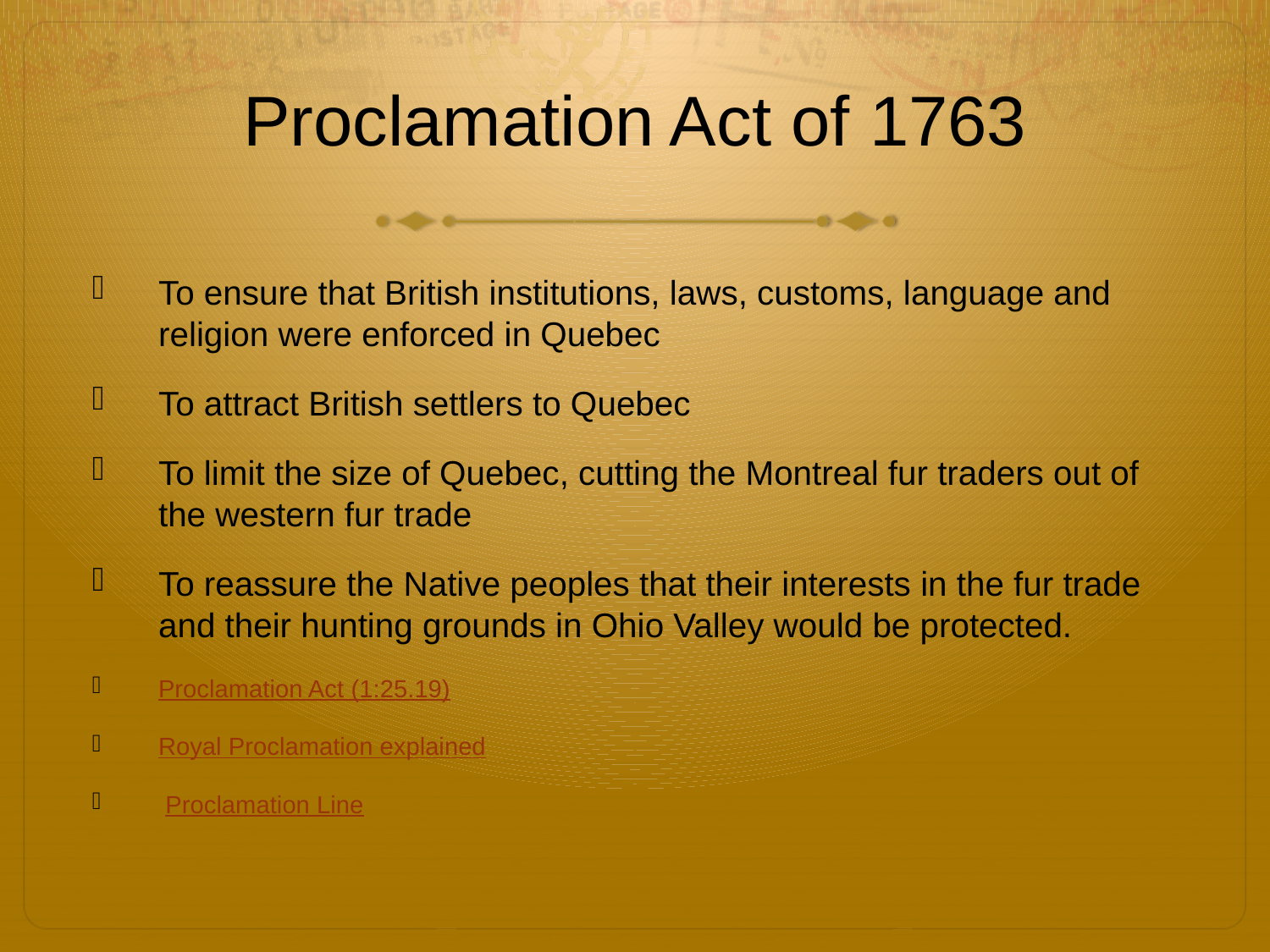

# Proclamation Act of 1763
To ensure that British institutions, laws, customs, language and religion were enforced in Quebec
To attract British settlers to Quebec
To limit the size of Quebec, cutting the Montreal fur traders out of the western fur trade
To reassure the Native peoples that their interests in the fur trade and their hunting grounds in Ohio Valley would be protected.
Proclamation Act (1:25.19)
Royal Proclamation explained
 Proclamation Line